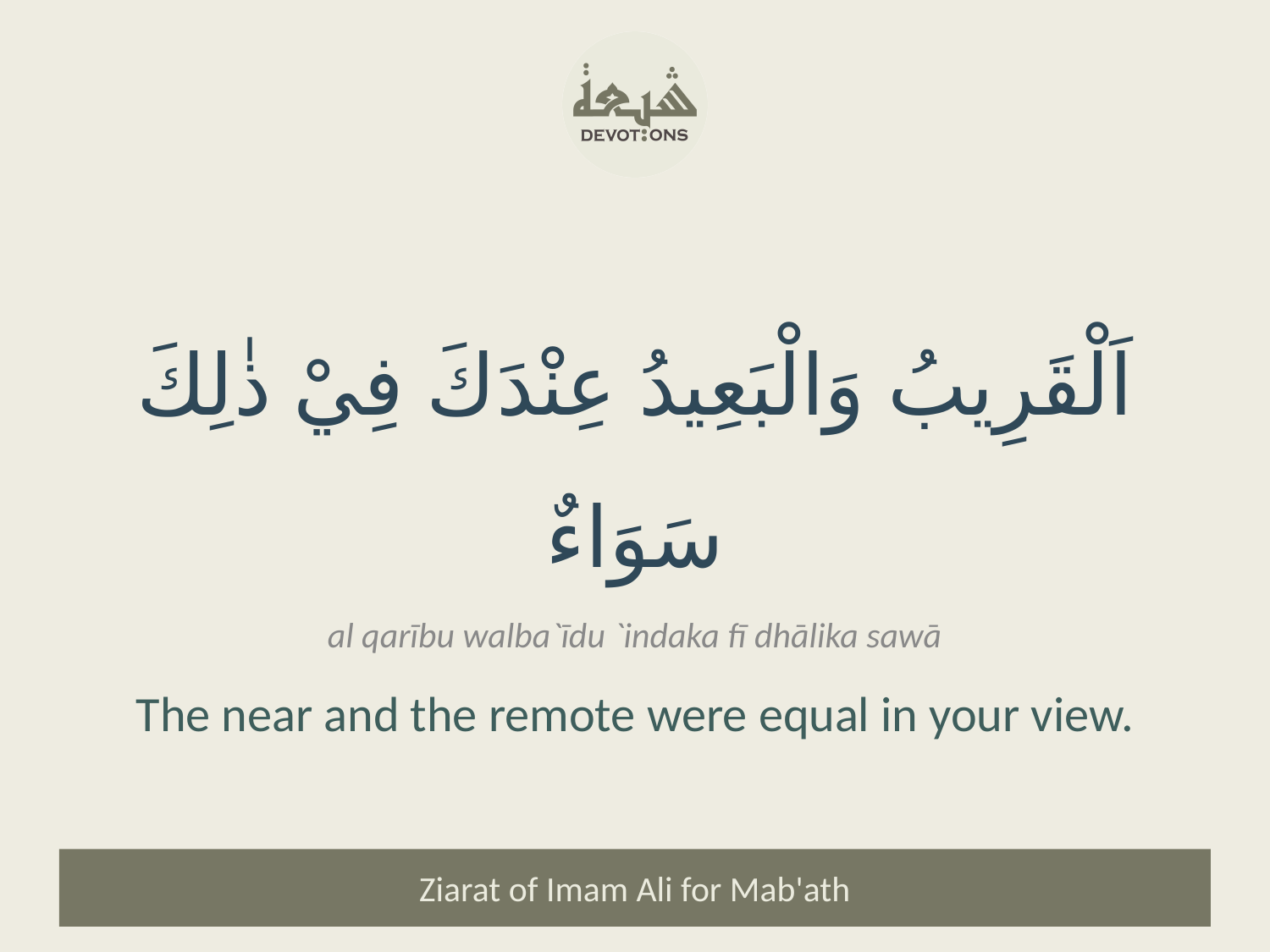

اَلْقَرِيبُ وَالْبَعِيدُ عِنْدَكَ فِيْ ذٰلِكَ سَوَاءٌ
al qarību walba`īdu `indaka fī dhālika sawā
The near and the remote were equal in your view.
Ziarat of Imam Ali for Mab'ath